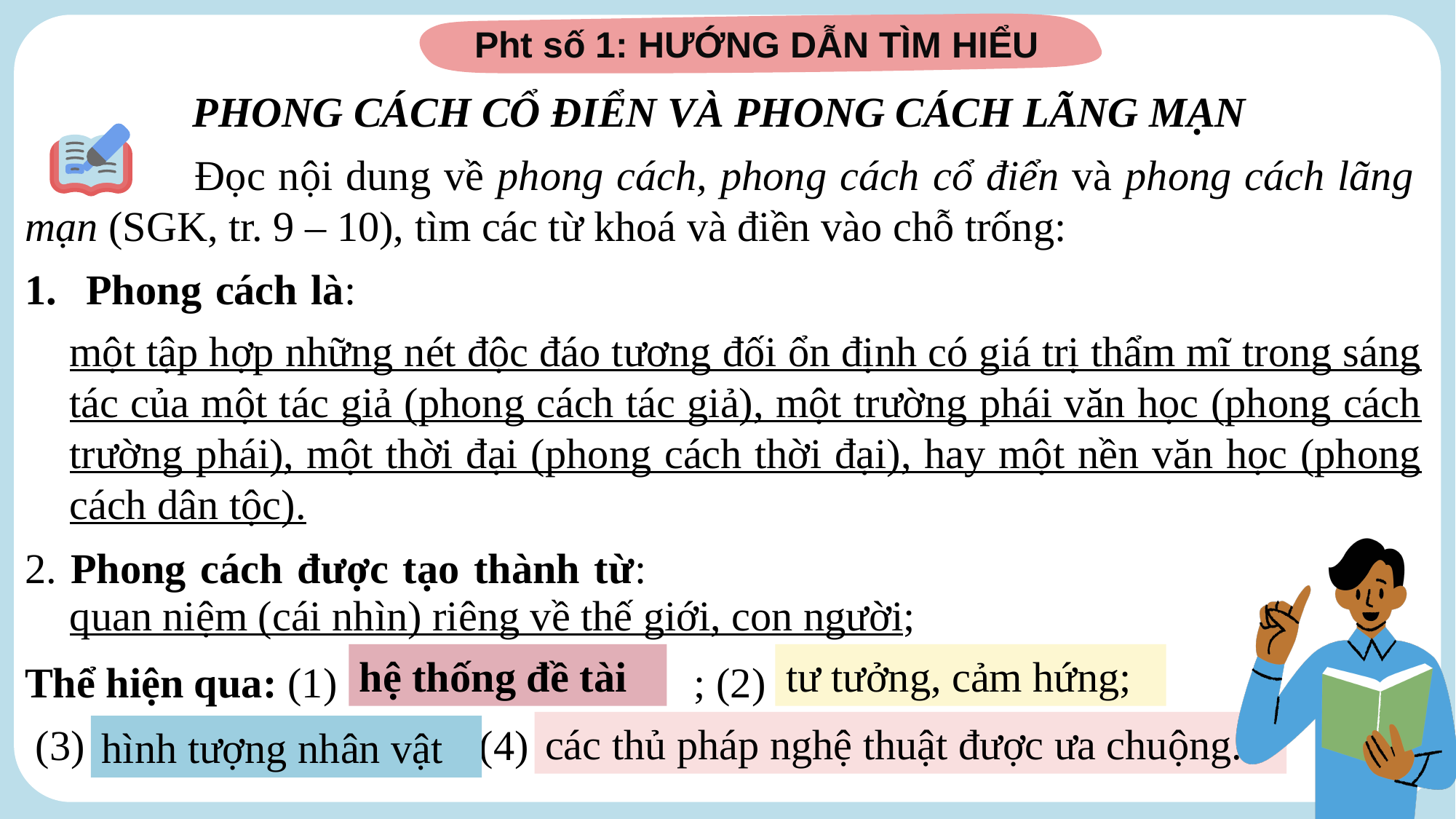

Pht số 1: HƯỚNG DẪN TÌM HIỂU

PHONG CÁCH CỔ ĐIỂN VÀ PHONG CÁCH LÃNG MẠN
             Đọc nội dung về phong cách, phong cách cổ điển và phong cách lãng mạn (SGK, tr. 9 – 10), tìm các từ khoá và điền vào chỗ trống:
Phong cách là: một tập hợp những nét độc đáo tương đối ổn định có giá trị thẩm mĩ trong sáng tác của một tác giả (phong cách tác giả), một trường phái văn học (phong cách trường phái), một thời đại (phong cách thời đại), hay một nền v
ăn học (phong cách dân tộc)
2. Phong cách được tạo thành từ: quan niệm (cái nhìn) riêng về thế giới, con người;
Thể hiện qua: (1) hệ thống đề tài         ; (2) tư tưởng, cảm hứng;
 (3) hình tượng nhân vật    (4) các thủ pháp nghệ thuật được ưa chuộng.

một tập hợp những nét độc đáo tương đối ổn định có giá trị thẩm mĩ trong sáng tác của một tác giả (phong cách tác giả), một trường phái văn học (phong cách trường phái), một thời đại (phong cách thời đại), hay một nền văn học (phong cách dân tộc).

quan niệm (cái nhìn) riêng về thế giới, con người;
hệ thống đề tài
tư tưởng, cảm hứng;
các thủ pháp nghệ thuật được ưa chuộng.
hình tượng nhân vật